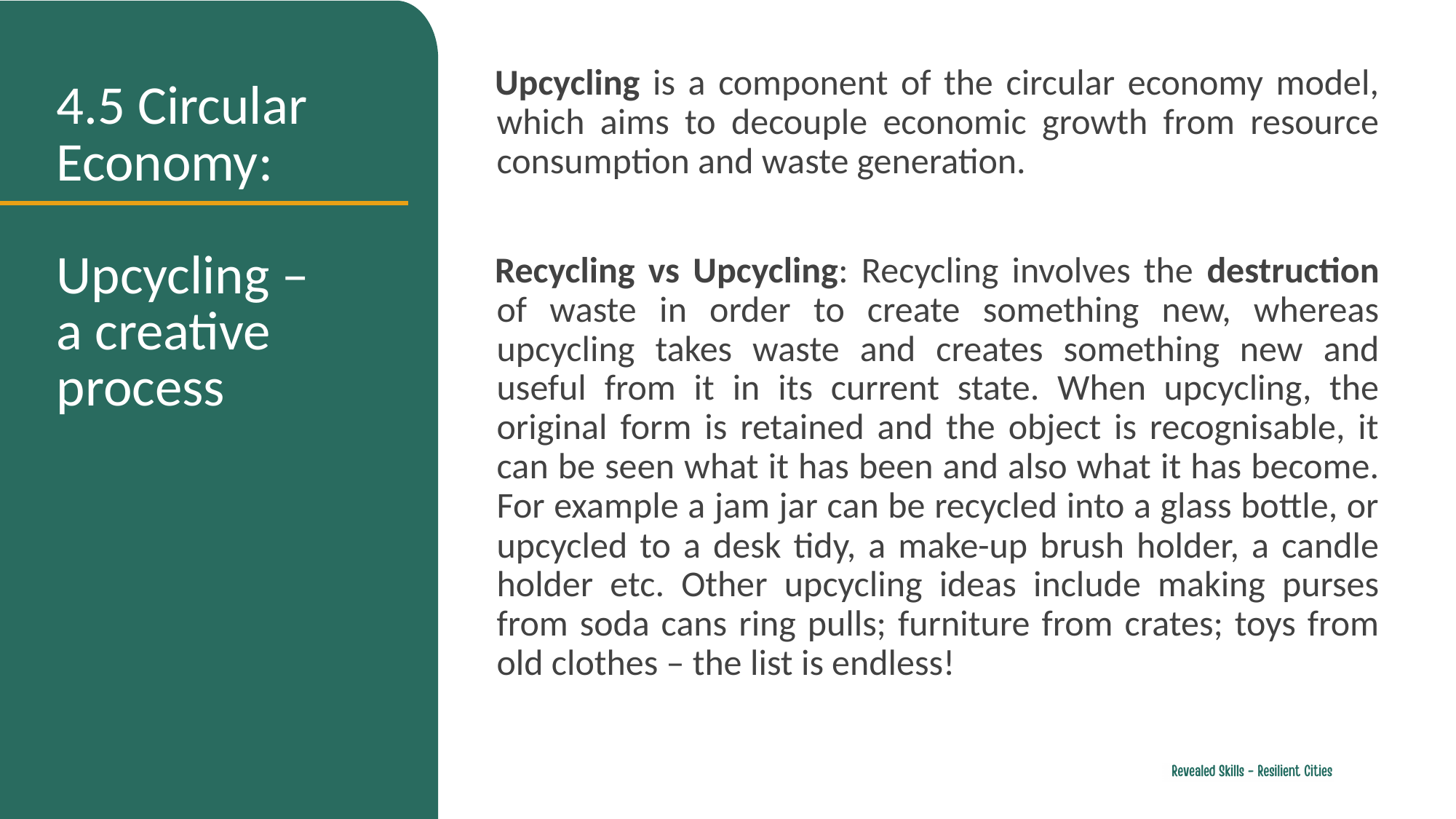

Upcycling is a component of the circular economy model, which aims to decouple economic growth from resource consumption and waste generation.

Recycling vs Upcycling: Recycling involves the destruction of waste in order to create something new, whereas upcycling takes waste and creates something new and useful from it in its current state. When upcycling, the original form is retained and the object is recognisable, it can be seen what it has been and also what it has become. For example a jam jar can be recycled into a glass bottle, or upcycled to a desk tidy, a make-up brush holder, a candle holder etc. Other upcycling ideas include making purses from soda cans ring pulls; furniture from crates; toys from old clothes – the list is endless!
4.5 Circular Economy:

Upcycling – a creative process